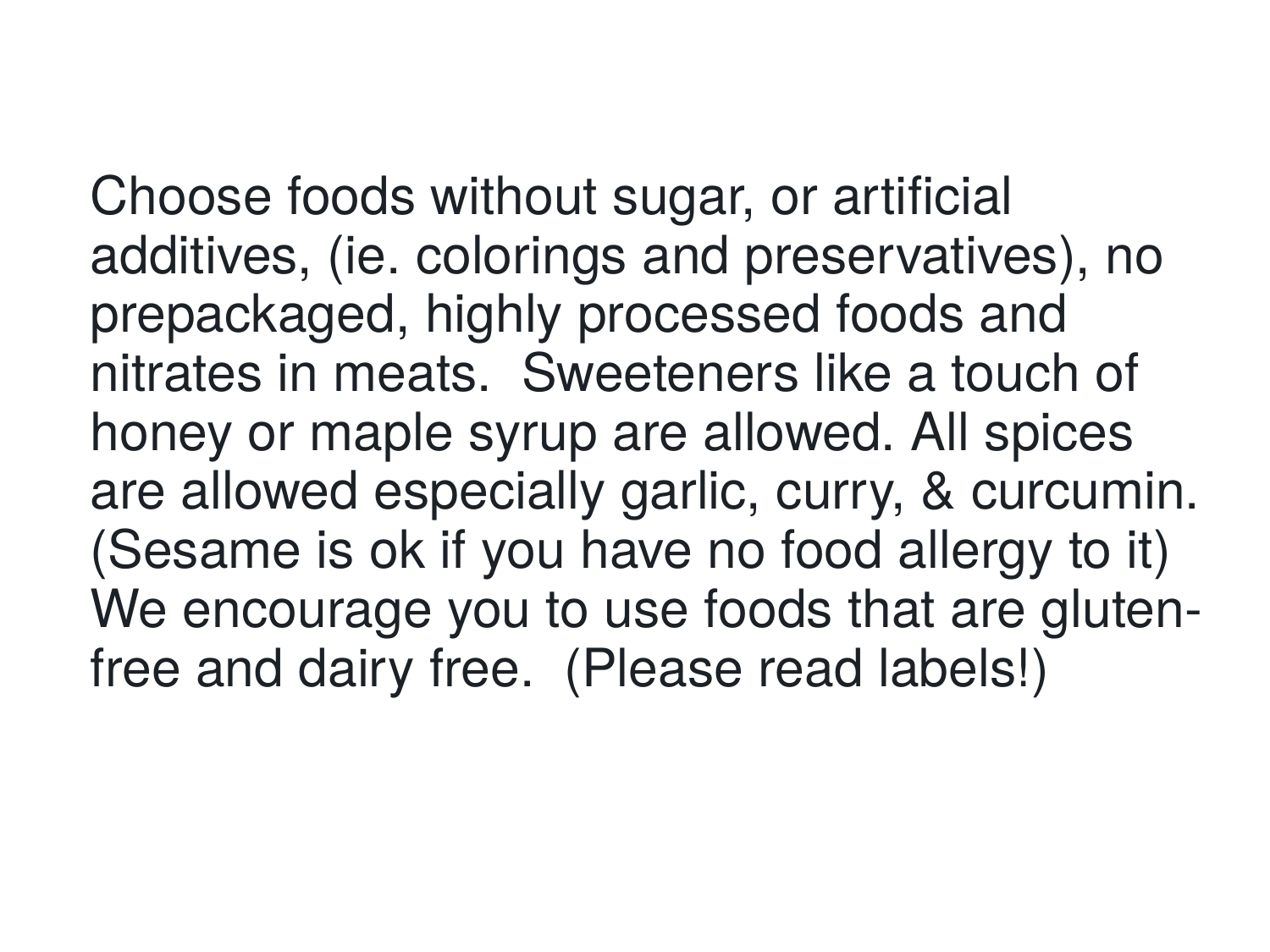

Choose foods without sugar, or artificial additives, (ie. colorings and preservatives), no prepackaged, highly processed foods and nitrates in meats.  Sweeteners like a touch of honey or maple syrup are allowed. All spices are allowed especially garlic, curry, & curcumin.
(Sesame is ok if you have no food allergy to it)
We encourage you to use foods that are gluten-free and dairy free.  (Please read labels!)